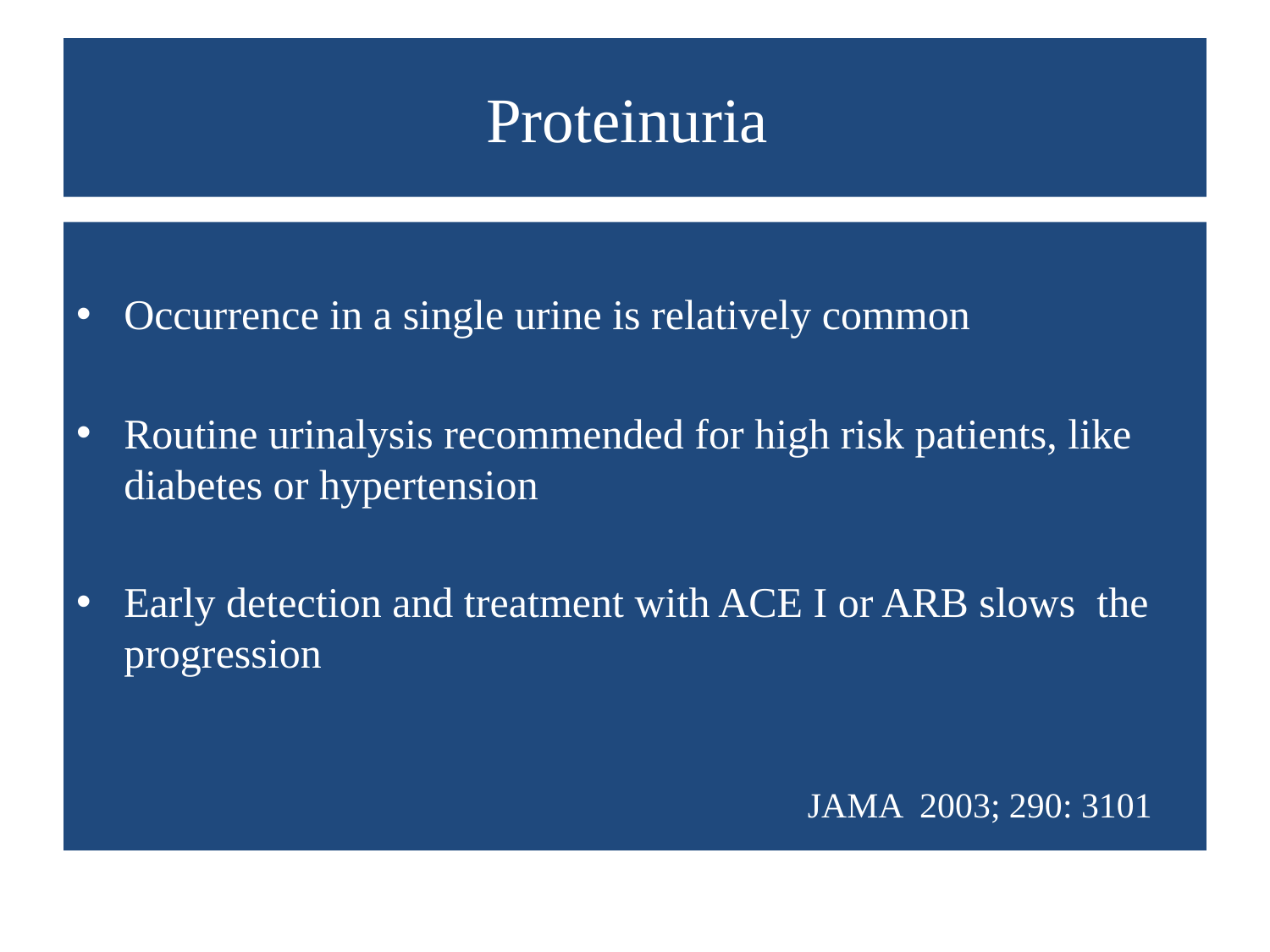

# Proteinuria

Occurrence in a single urine is relatively common

Routine urinalysis recommended for high risk patients, like diabetes or hypertension

Early detection and treatment with ACE I or ARB slows  the progression

	                                                                    JAMA  2003; 290: 3101